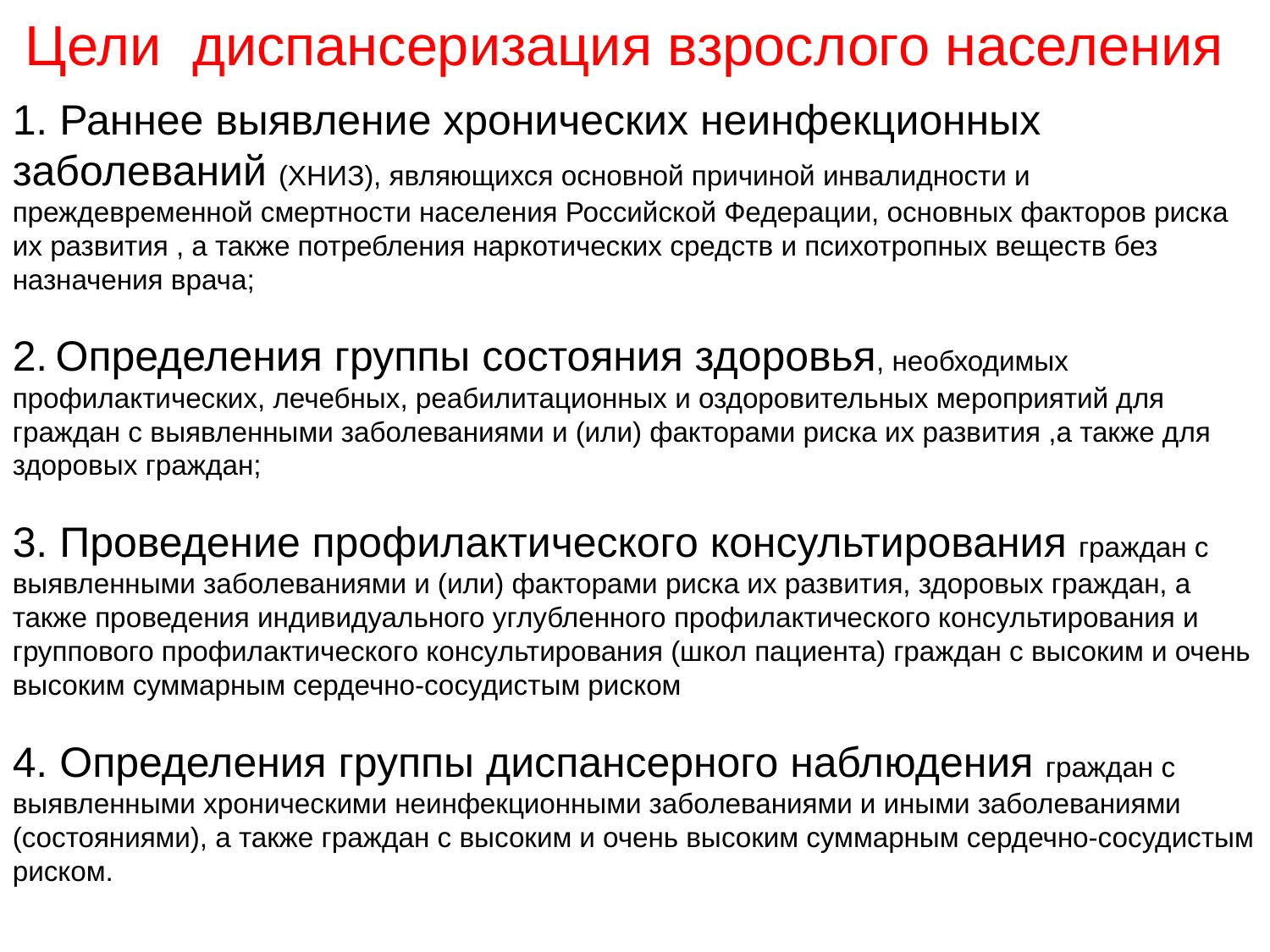

Цели  диспансеризация взрослого населения
1. Раннее выявление хронических неинфекционных заболеваний (ХНИЗ), являющихся основной причиной инвалидности и преждевременной смертности населения Российской Федерации, основных факторов риска их развития , а также потребления наркотических средств и психотропных веществ без назначения врача;

2. Определения группы состояния здоровья, необходимых профилактических, лечебных, реабилитационных и оздоровительных мероприятий для граждан с выявленными заболеваниями и (или) факторами риска их развития ,а также для здоровых граждан;

3. Проведение профилактического консультирования граждан с выявленными заболеваниями и (или) факторами риска их развития, здоровых граждан, а также проведения индивидуального углубленного профилактического консультирования и группового профилактического консультирования (школ пациента) граждан с высоким и очень высоким суммарным сердечно-сосудистым риском

4. Определения группы диспансерного наблюдения граждан с выявленными хроническими неинфекционными заболеваниями и иными заболеваниями (состояниями), а также граждан с высоким и очень высоким суммарным сердечно-сосудистым риском.